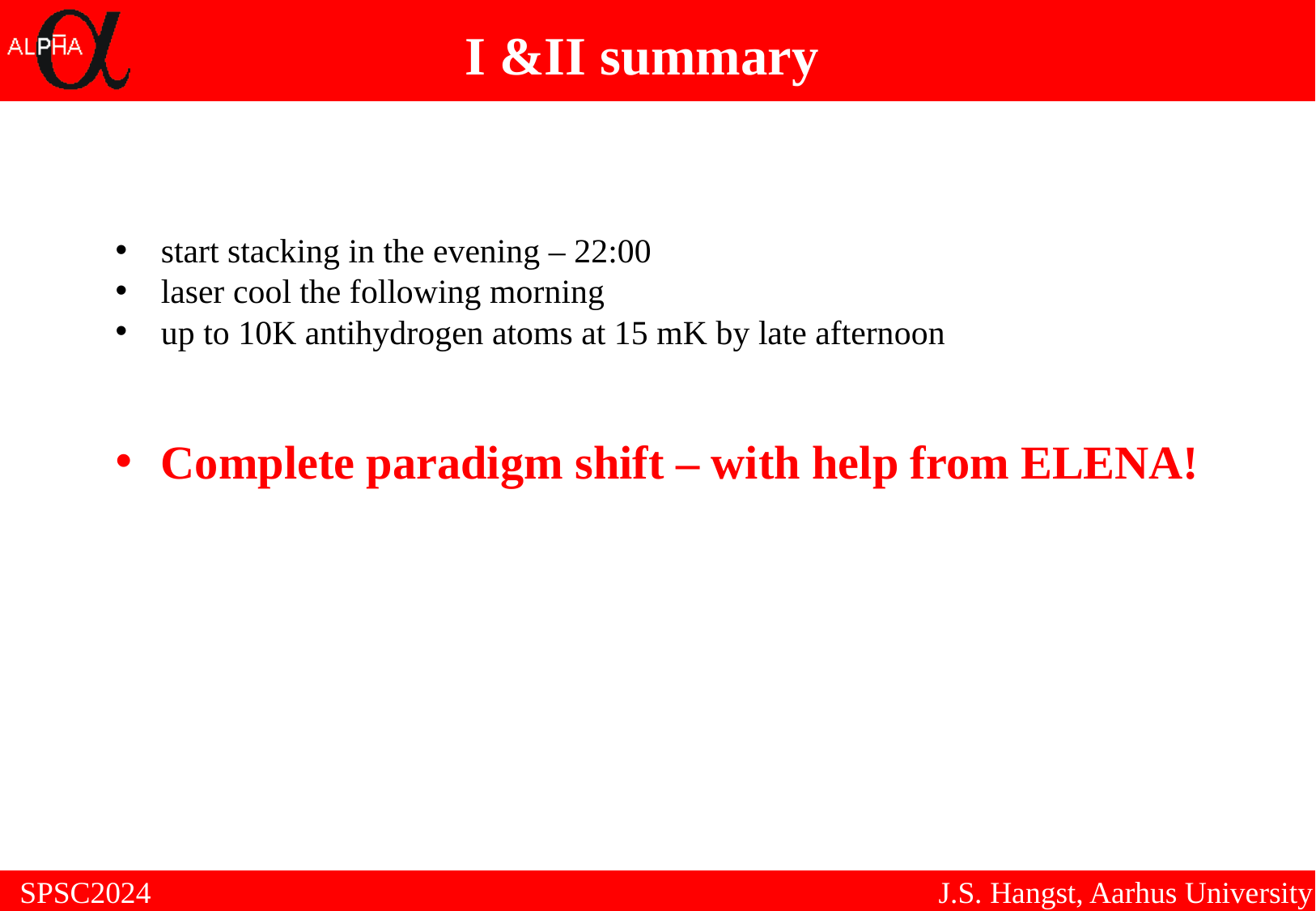

I &II summary
start stacking in the evening – 22:00
laser cool the following morning
up to 10K antihydrogen atoms at 15 mK by late afternoon

Complete paradigm shift – with help from ELENA!